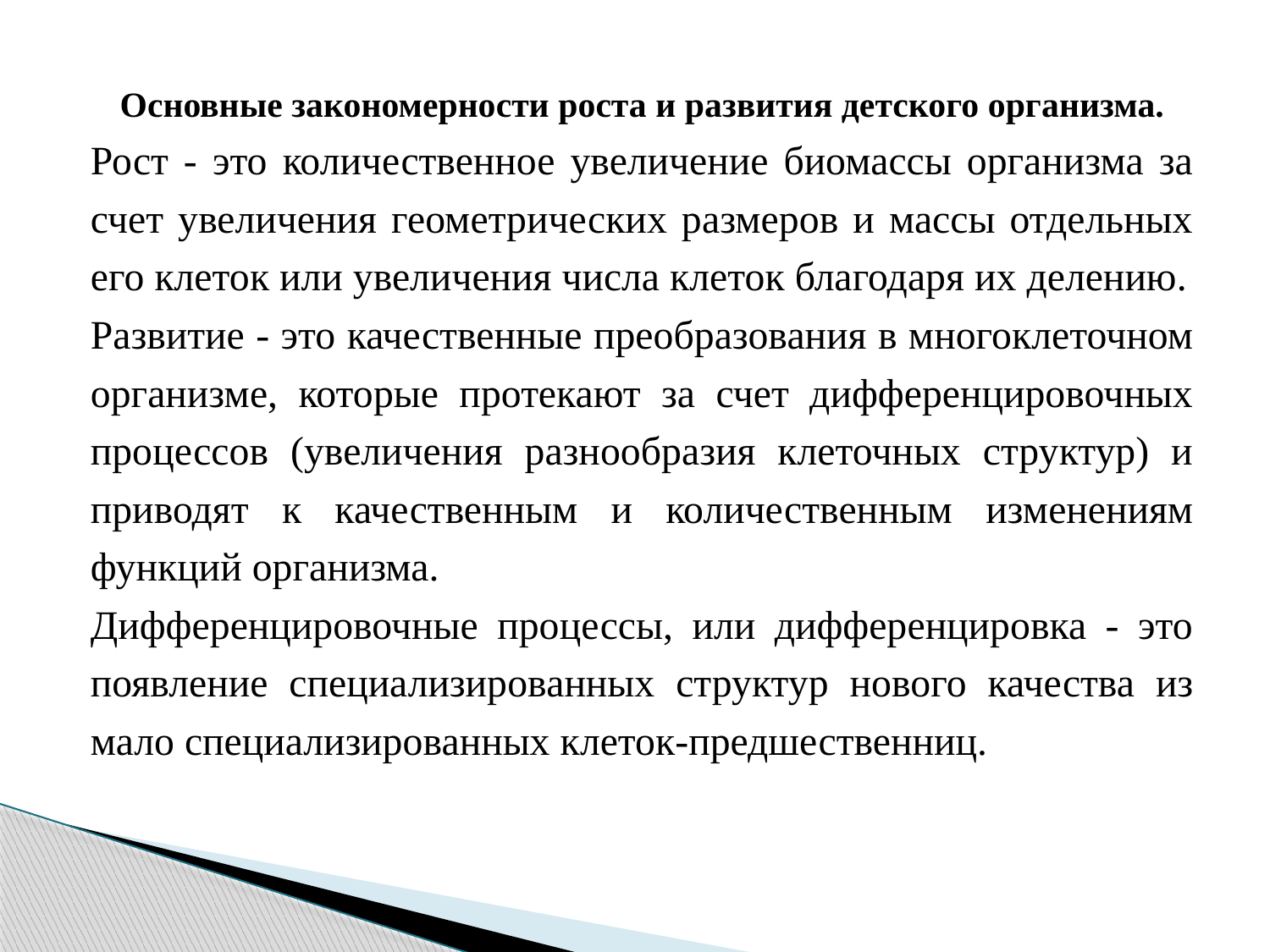

#
Основные закономерности роста и развития детского организма.
Рост - это количественное увеличение биомассы организма за счет увеличения геометрических размеров и массы отдельных его клеток или увеличения числа клеток благодаря их делению.
Развитие - это качественные преобразования в многоклеточном организме, которые протекают за счет дифференцировочных процессов (увеличения разнообразия клеточных структур) и приводят к качественным и количественным изменениям функций организма.
Дифференцировочные процессы, или дифференцировка - это появление специализированных структур нового качества из мало специализированных клеток-предшественниц.